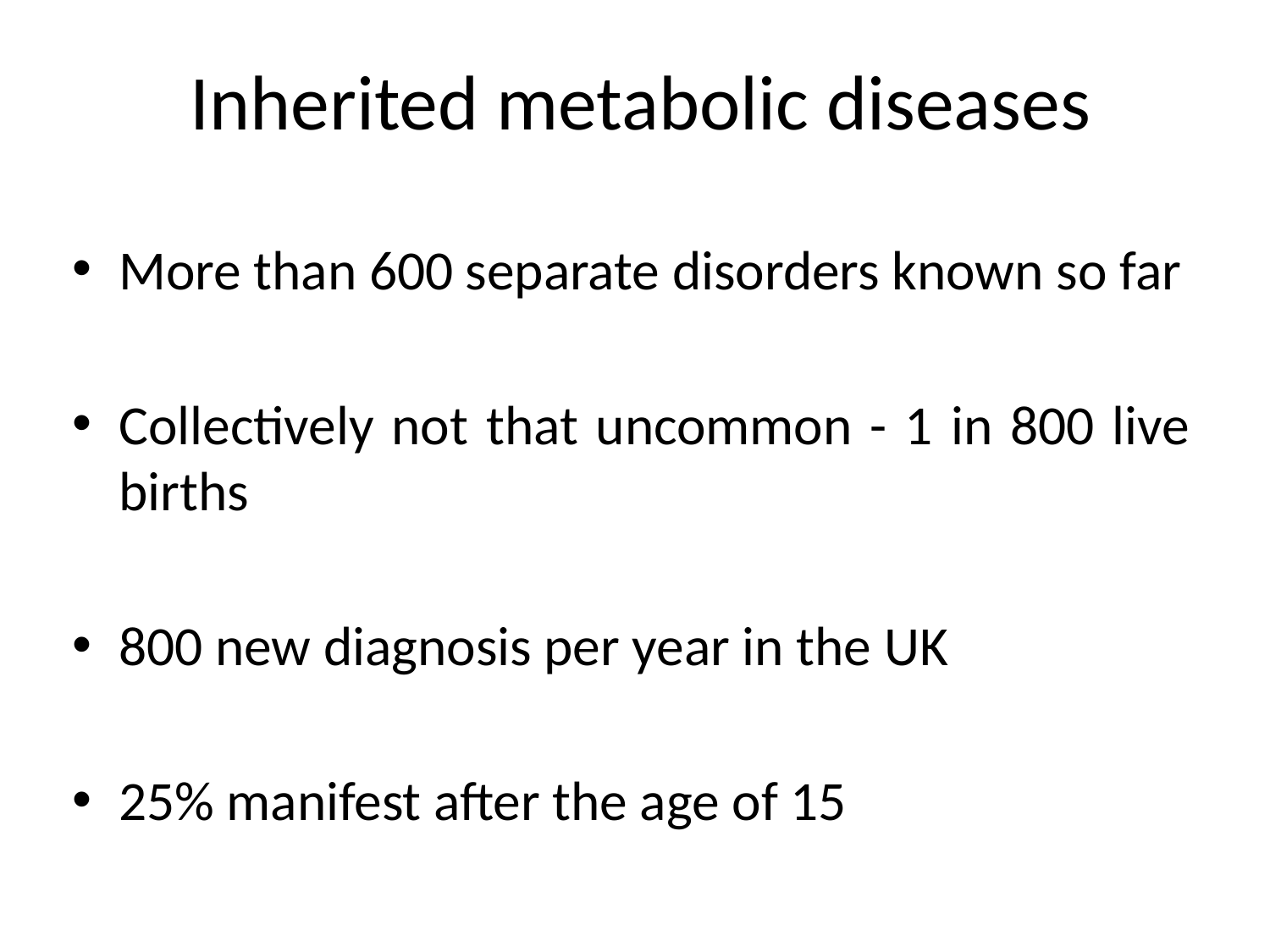

# Inherited metabolic diseases
More than 600 separate disorders known so far

Collectively not that uncommon - 1 in 800 live births

800 new diagnosis per year in the UK

25% manifest after the age of 15